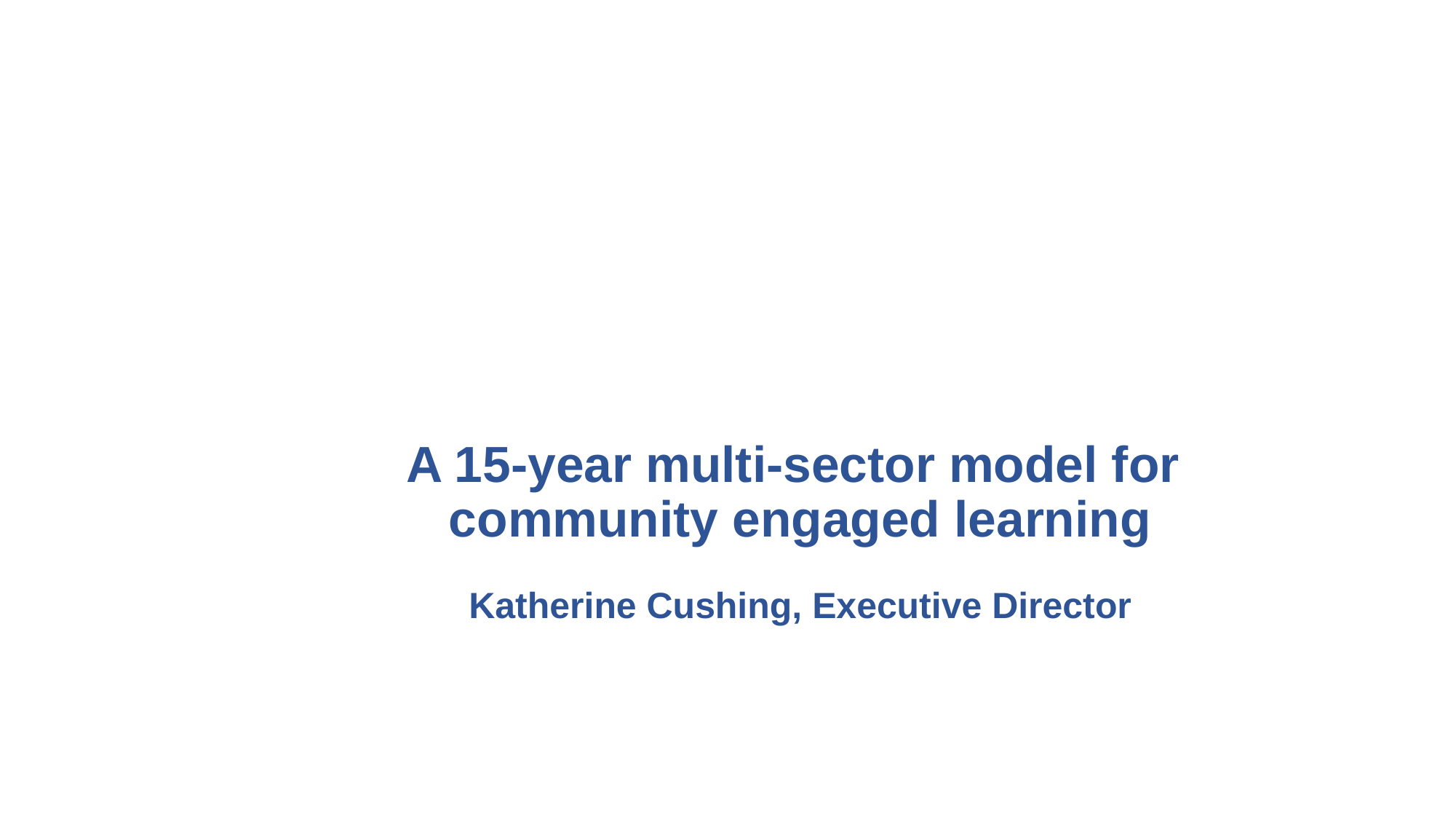

A 15-year multi-sector model for
community engaged learning

Katherine Cushing, Executive Director